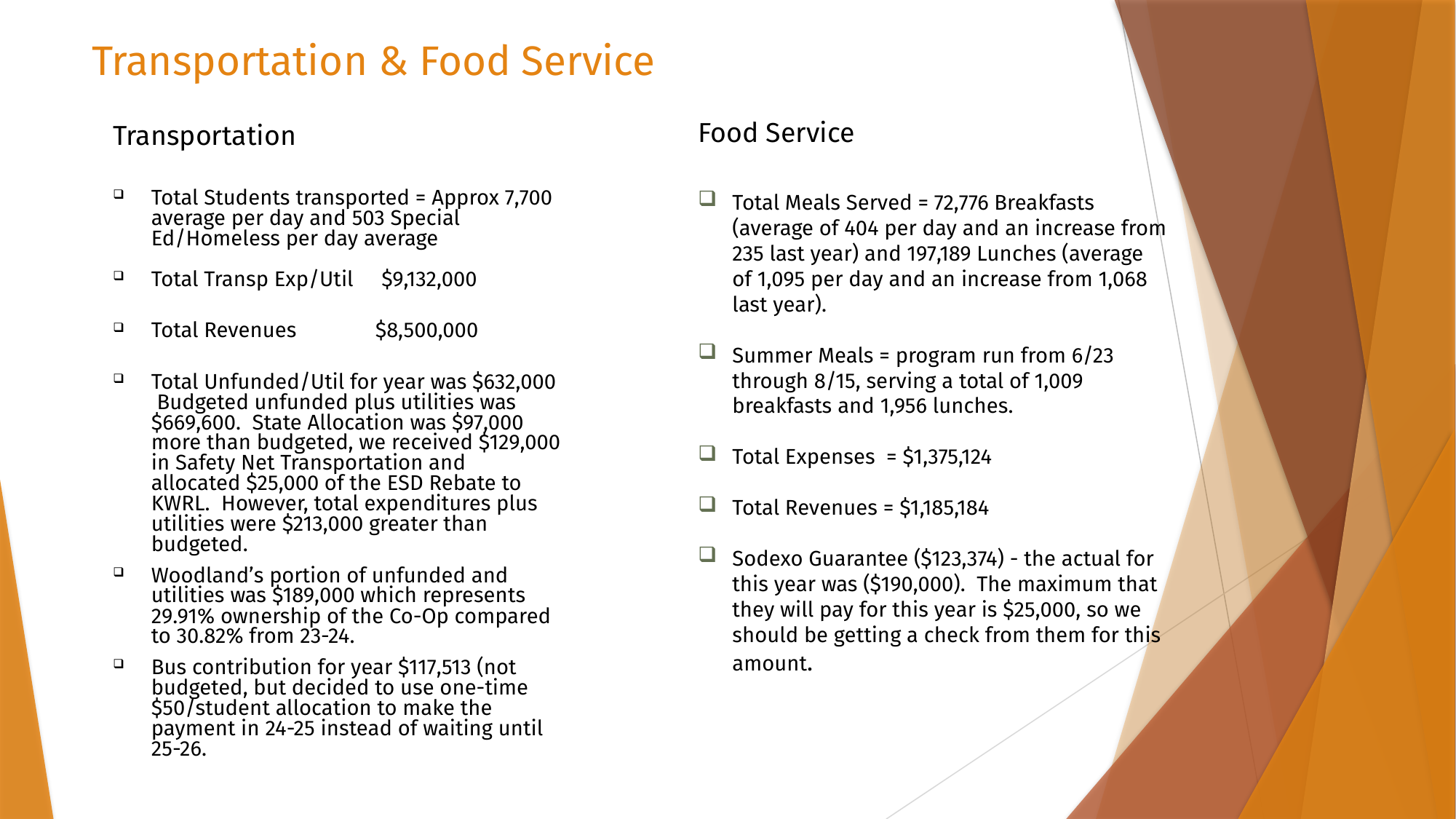

# Transportation & Food Service
Food Service
Transportation
Total Students transported = Approx 7,700 average per day and 503 Special Ed/Homeless per day average

Total Transp Exp/Util     $9,132,000

Total Revenues              $8,500,000

Total Unfunded/Util for year was $632,000  Budgeted unfunded plus utilities was $669,600.  State Allocation was $97,000 more than budgeted, we received $129,000 in Safety Net Transportation and allocated $25,000 of the ESD Rebate to KWRL.  However, total expenditures plus utilities were $213,000 greater than budgeted.
Woodland’s portion of unfunded and utilities was $189,000 which represents 29.91% ownership of the Co-Op compared to 30.82% from 23-24.
Bus contribution for year $117,513 (not budgeted, but decided to use one-time $50/student allocation to make the payment in 24-25 instead of waiting until 25-26.
Total Meals Served = 72,776 Breakfasts (average of 404 per day and an increase from 235 last year) and 197,189 Lunches (average of 1,095 per day and an increase from 1,068 last year).

Summer Meals = program run from 6/23 through 8/15, serving a total of 1,009 breakfasts and 1,956 lunches.

Total Expenses  = $1,375,124

Total Revenues = $1,185,184

Sodexo Guarantee ($123,374) - the actual for this year was ($190,000).  The maximum that they will pay for this year is $25,000, so we should be getting a check from them for this amount.